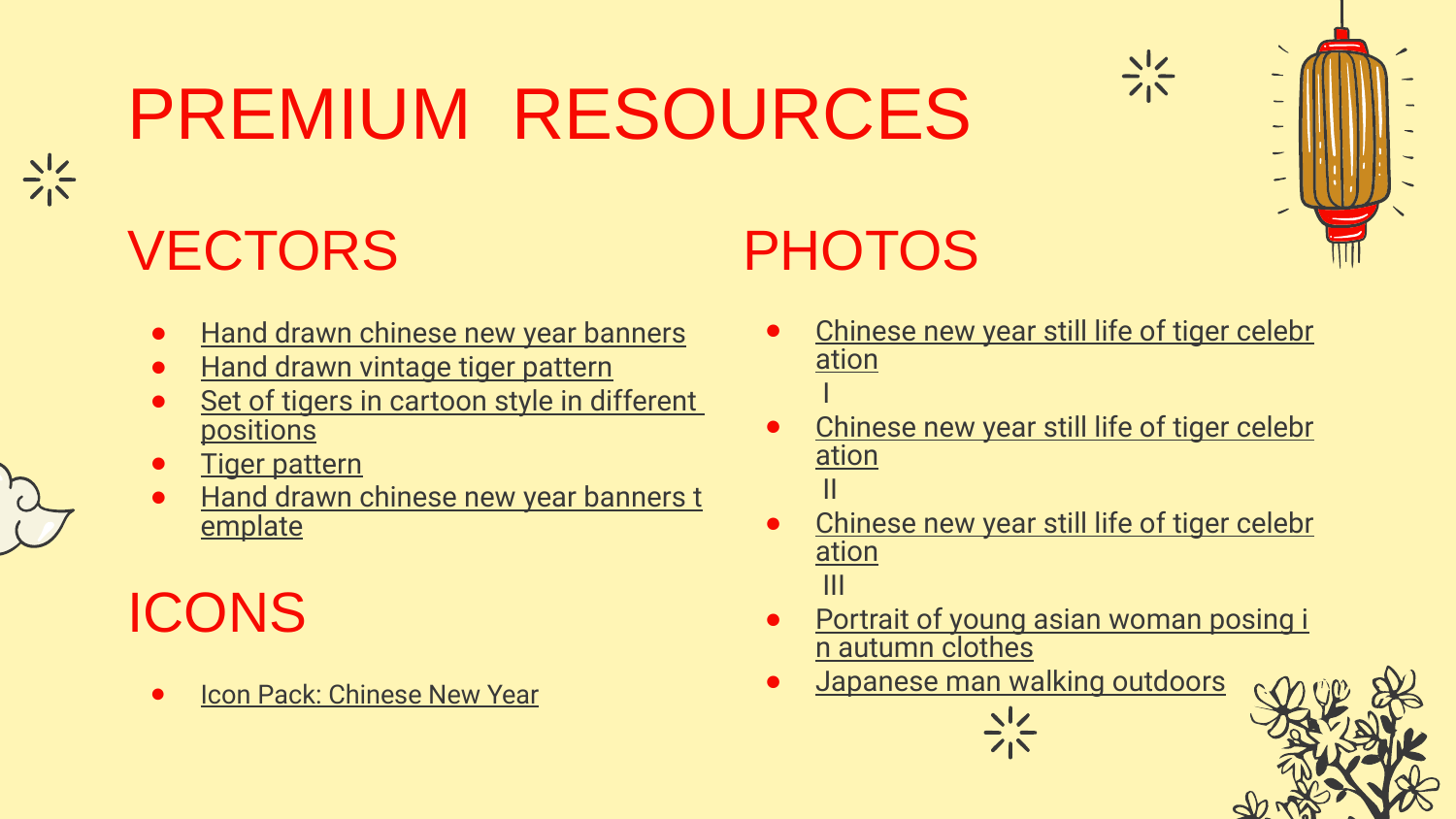

# PREMIUM  RESOURCES
VECTORS

Hand drawn chinese new year banners
Hand drawn vintage tiger pattern
Set of tigers in cartoon style in different positions
Tiger pattern
Hand drawn chinese new year banners template

ICONS

Icon Pack: Chinese New Year
PHOTOS

Chinese new year still life of tiger celebration I
Chinese new year still life of tiger celebration II
Chinese new year still life of tiger celebration III
Portrait of young asian woman posing in autumn clothes
Japanese man walking outdoors